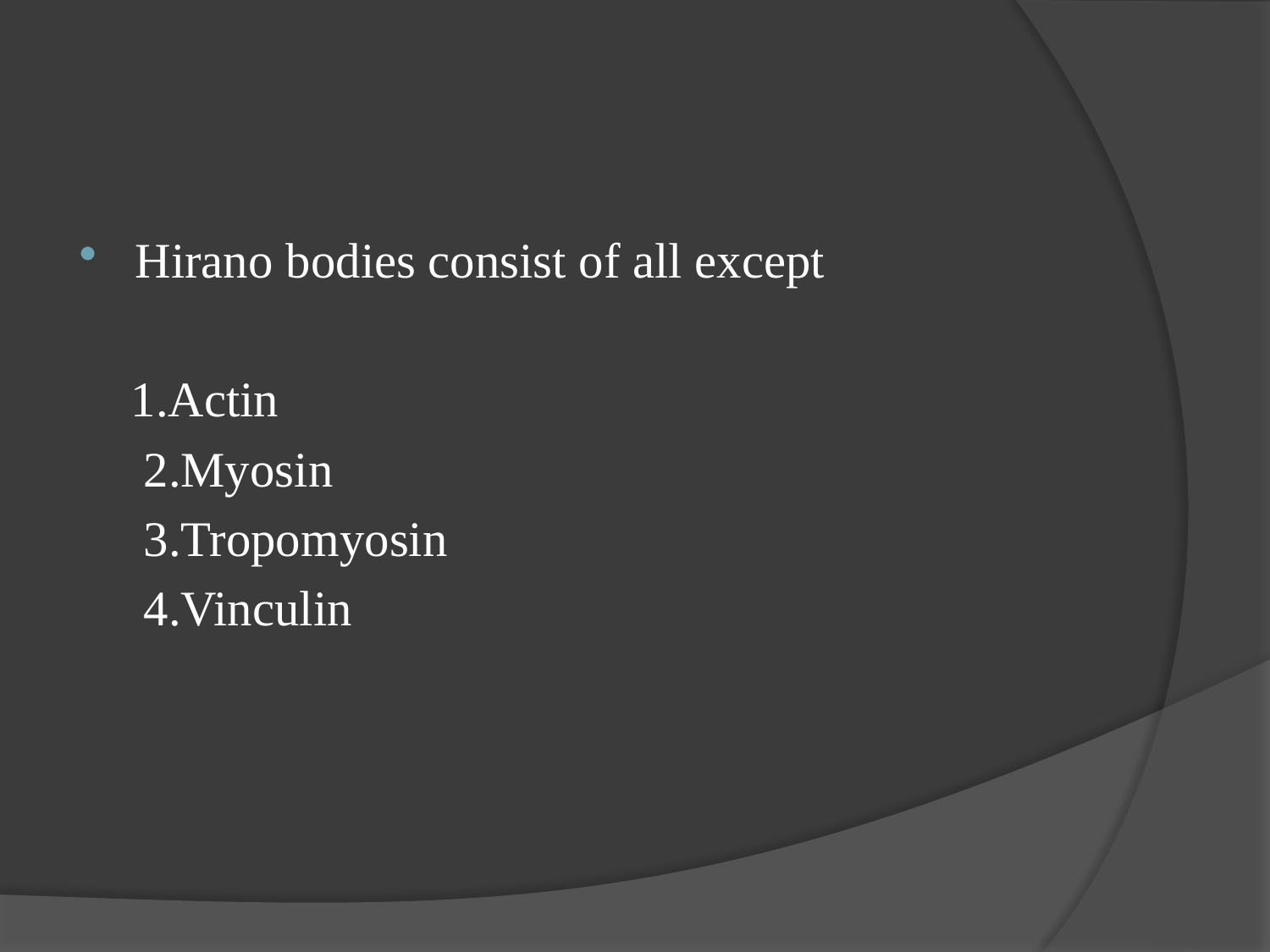

#
Hirano bodies consist of all except

    1.Actin
     2.Myosin
     3.Tropomyosin
     4.Vinculin